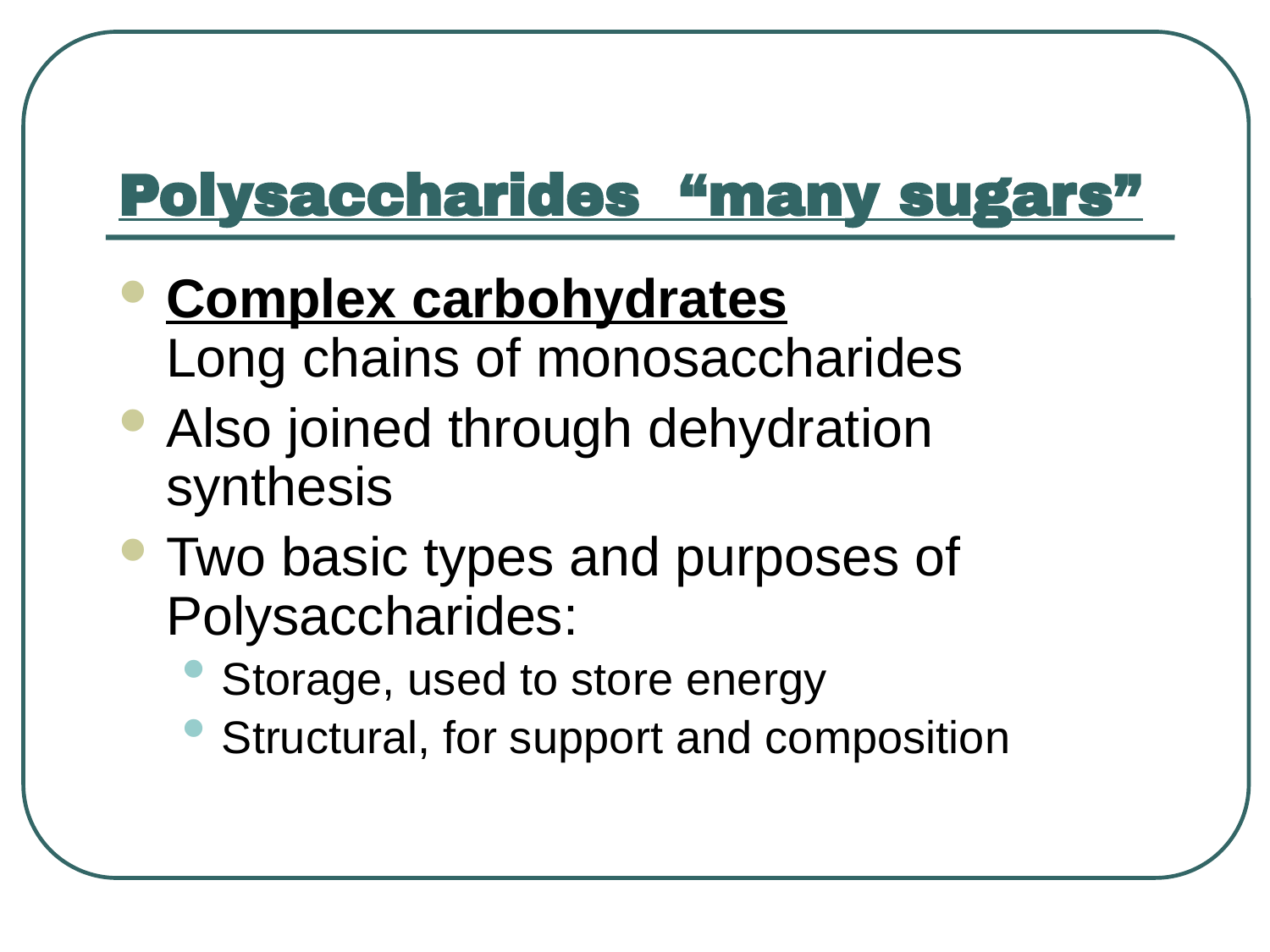

# Polysaccharides  “many sugars”
Complex carbohydrates
Long chains of monosaccharides
Also joined through dehydration synthesis
Two basic types and purposes of Polysaccharides:
Storage, used to store energy
Structural, for support and composition